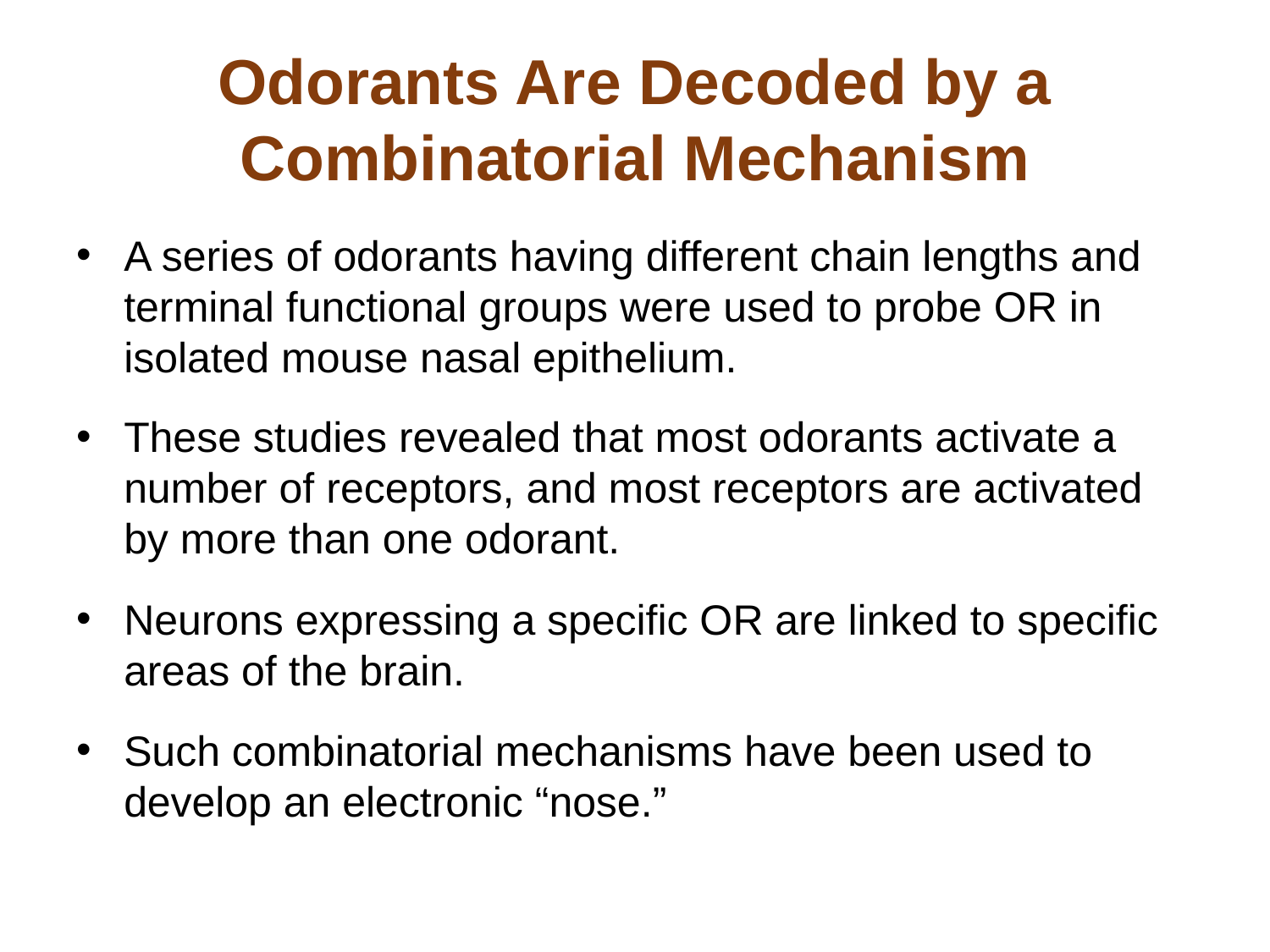

# Odorants Are Decoded by a Combinatorial Mechanism
A series of odorants having different chain lengths and terminal functional groups were used to probe OR in isolated mouse nasal epithelium.
These studies revealed that most odorants activate a number of receptors, and most receptors are activated by more than one odorant.
Neurons expressing a specific OR are linked to specific areas of the brain.
Such combinatorial mechanisms have been used to develop an electronic “nose.”